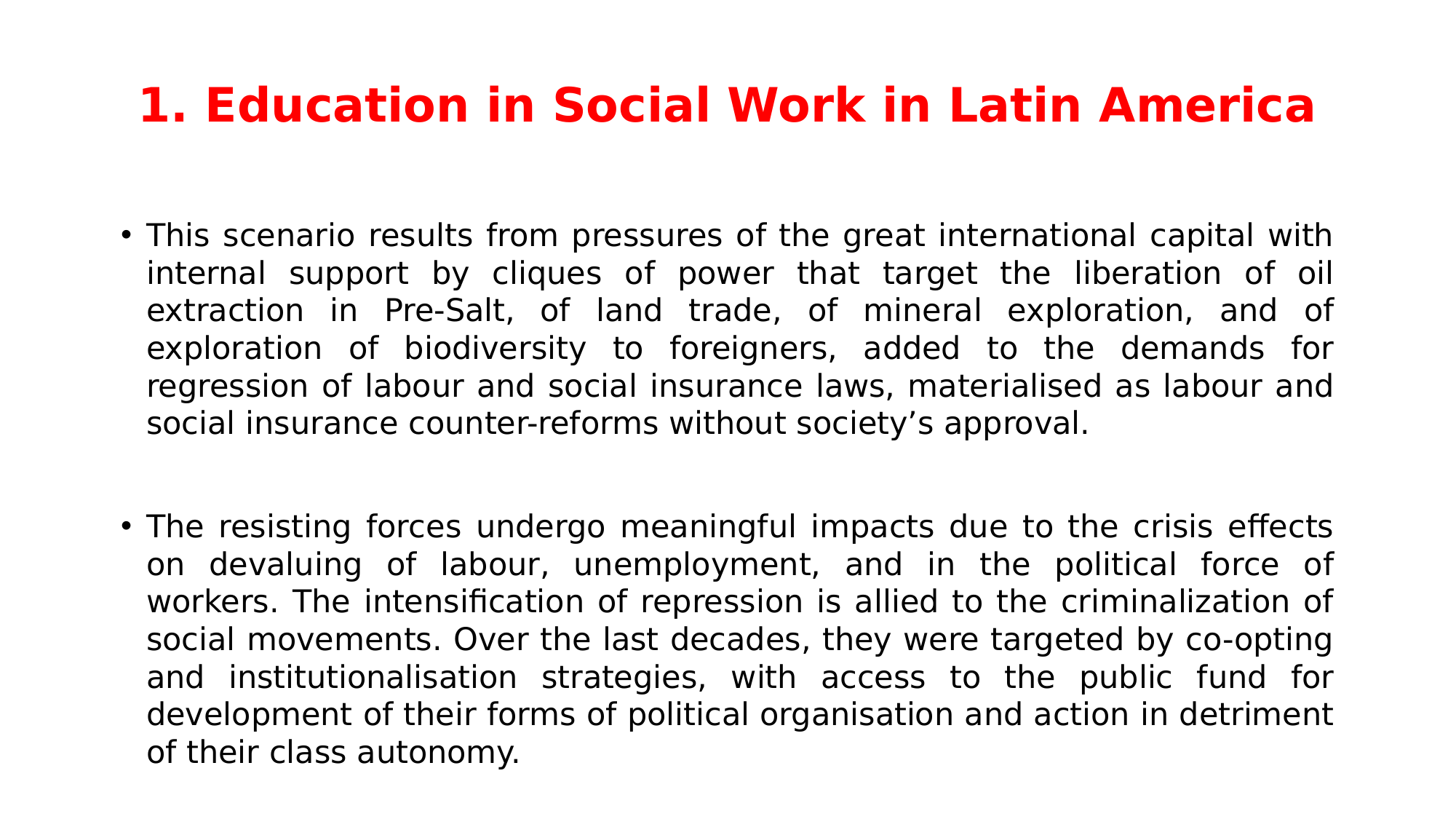

# 1. Education in Social Work in Latin America

This scenario results from pressures of the great international capital with internal support by cliques of power that target the liberation of oil extraction in Pre-Salt, of land trade, of mineral exploration, and of exploration of biodiversity to foreigners, added to the demands for regression of labour and social insurance laws, materialised as labour and social insurance counter-reforms without society’s approval.

The resisting forces undergo meaningful impacts due to the crisis effects on devaluing of labour, unemployment, and in the political force of workers. The intensification of repression is allied to the criminalization of social movements. Over the last decades, they were targeted by co-opting and institutionalisation strategies, with access to the public fund for development of their forms of political organisation and action in detriment of their class autonomy.